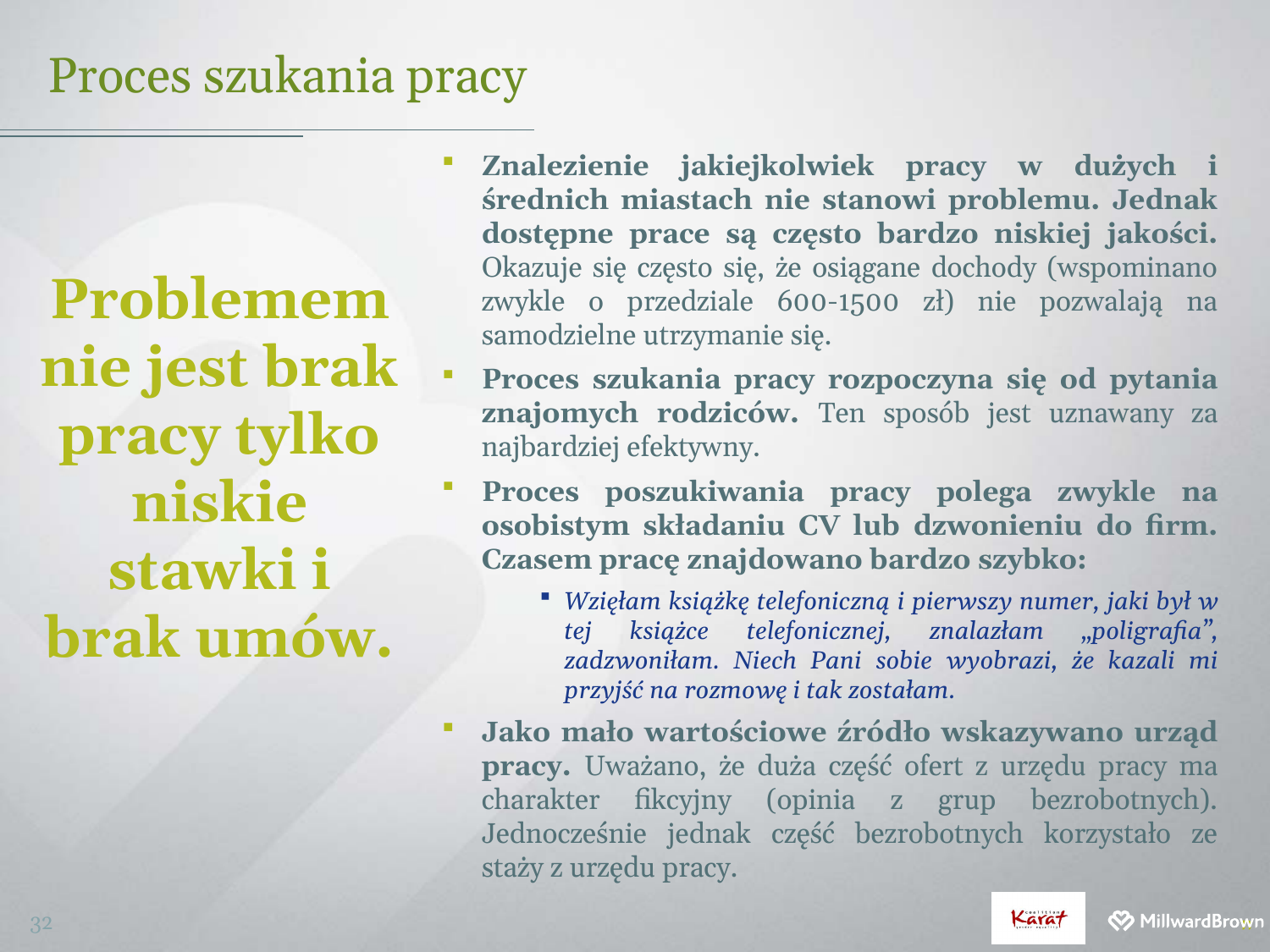

# Proces szukania pracy
Znalezienie jakiejkolwiek pracy w dużych i średnich miastach nie stanowi problemu. Jednak dostępne prace są często bardzo niskiej jakości. Okazuje się często się, że osiągane dochody (wspominano zwykle o przedziale 600-1500 zł) nie pozwalają na samodzielne utrzymanie się.
Proces szukania pracy rozpoczyna się od pytania znajomych rodziców. Ten sposób jest uznawany za najbardziej efektywny.
Proces poszukiwania pracy polega zwykle na osobistym składaniu CV lub dzwonieniu do firm. Czasem pracę znajdowano bardzo szybko:
Wzięłam książkę telefoniczną i pierwszy numer, jaki był w tej książce telefonicznej, znalazłam „poligrafia”, zadzwoniłam. Niech Pani sobie wyobrazi, że kazali mi przyjść na rozmowę i tak zostałam.
Jako mało wartościowe źródło wskazywano urząd pracy. Uważano, że duża część ofert z urzędu pracy ma charakter fikcyjny (opinia z grup bezrobotnych). Jednocześnie jednak część bezrobotnych korzystało ze staży z urzędu pracy.

Problemem nie jest brak pracy tylko niskie stawki i brak umów.
32